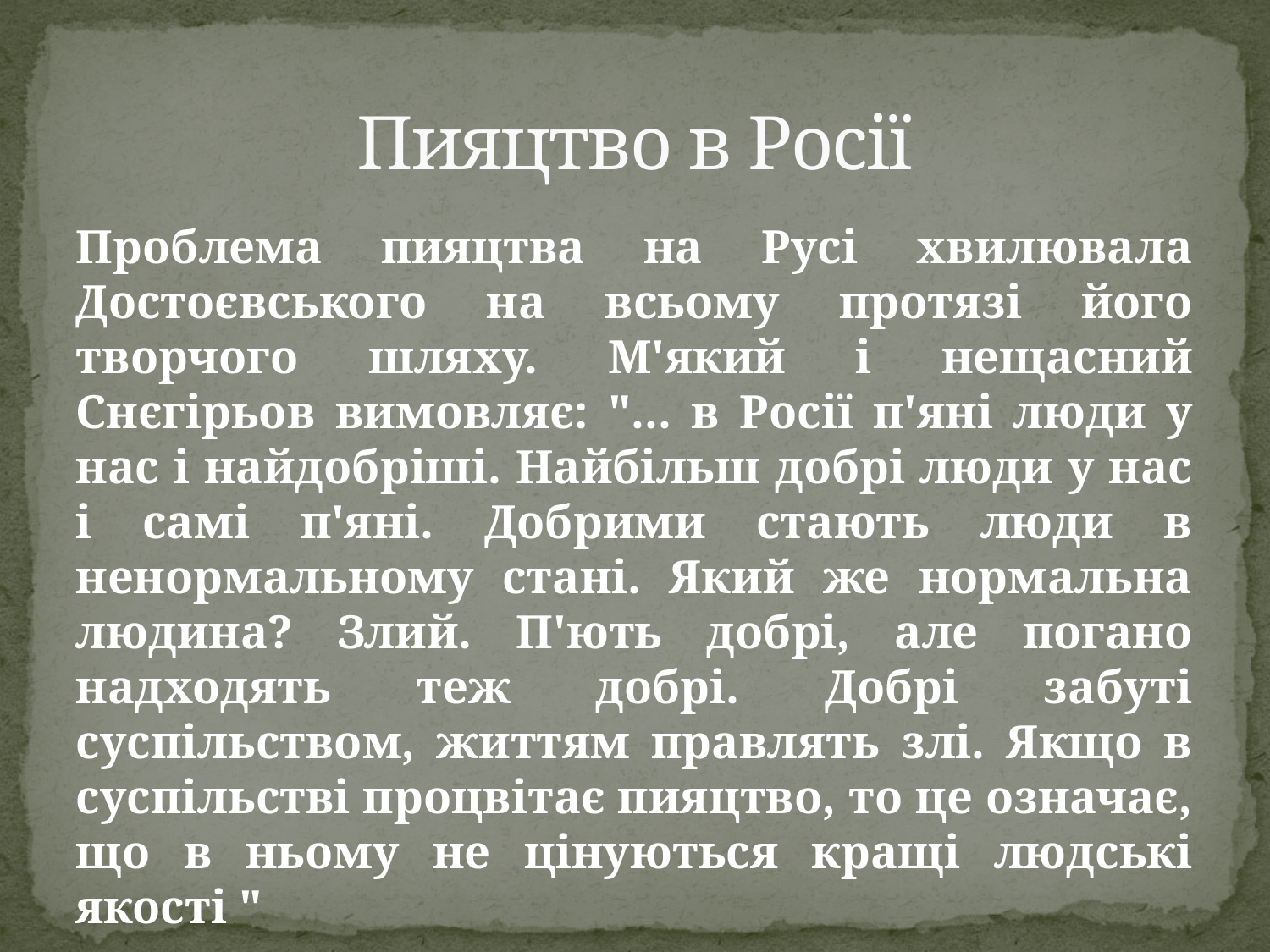

# Пияцтво в Росії
Проблема пияцтва на Русі хвилювала Достоєвського на всьому протязі його творчого шляху. М'який і нещасний Снєгірьов вимовляє: "... в Росії п'яні люди у нас і найдобріші. Найбільш добрі люди у нас і самі п'яні. Добрими стають люди в ненормальному стані. Який же нормальна людина? Злий. П'ють добрі, але погано надходять теж добрі. Добрі забуті суспільством, життям правлять злі. Якщо в суспільстві процвітає пияцтво, то це означає, що в ньому не цінуються кращі людські якості "